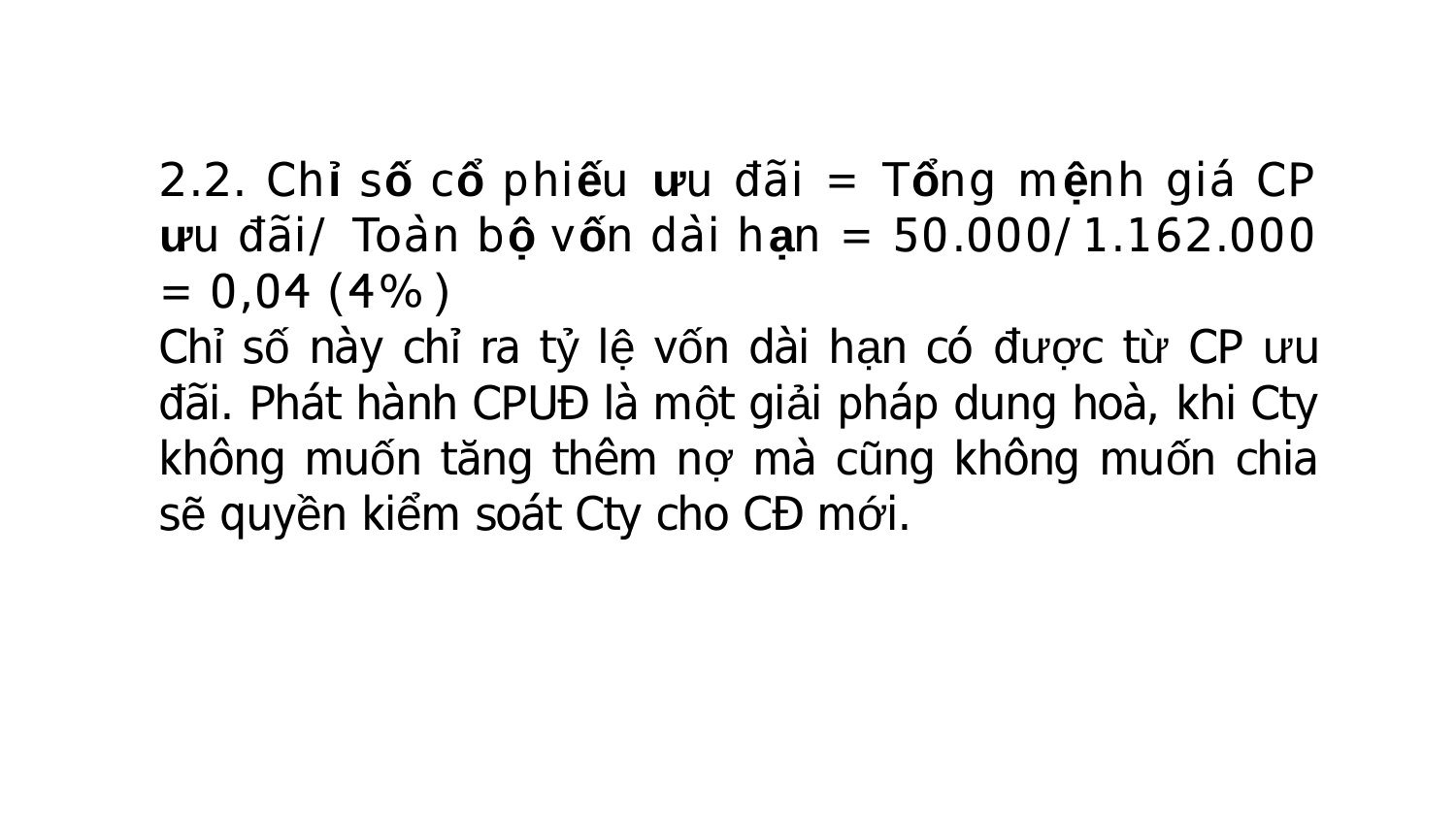

2.2. Chỉ số cổ phiếu ưu đãi = Tổng mệnh giá CP ưu đãi/ Toàn bộ vốn dài hạn = 50.000/1.162.000 = 0,04 (4%)
Chỉ số này chỉ ra tỷ lệ vốn dài hạn có được từ CP ưu đãi. Phát hành CPUĐ là một giải pháp dung hoà, khi Cty không muốn tăng thêm nợ mà cũng không muốn chia sẽ quyền kiểm soát Cty cho CĐ mới.